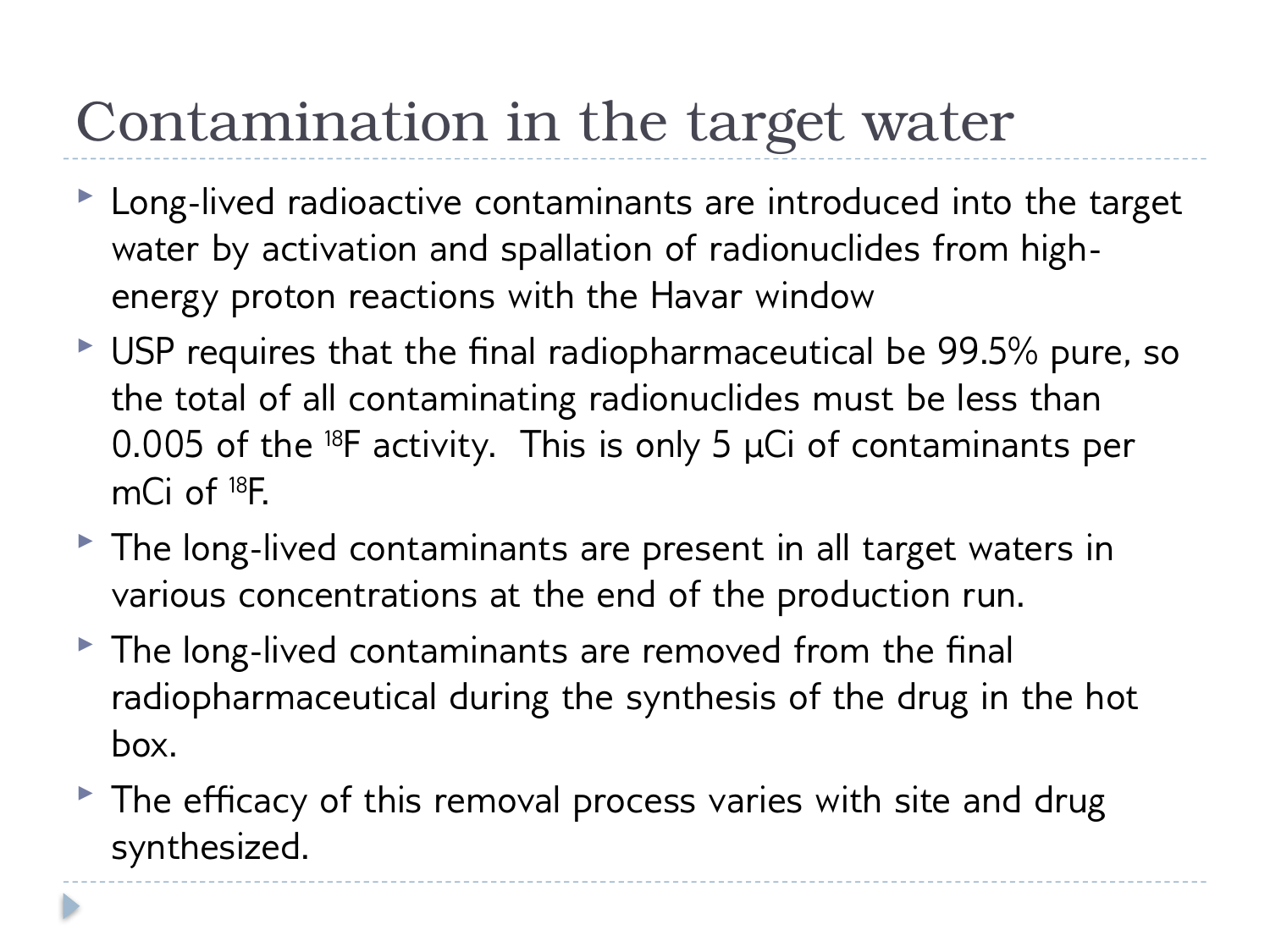

# Contamination in the target water
Long-lived radioactive contaminants are introduced into the target water by activation and spallation of radionuclides from high-energy proton reactions with the Havar window
USP requires that the final radiopharmaceutical be 99.5% pure, so the total of all contaminating radionuclides must be less than 0.005 of the 18F activity.  This is only 5 µCi of contaminants per mCi of 18F.
The long-lived contaminants are present in all target waters in various concentrations at the end of the production run.
The long-lived contaminants are removed from the final radiopharmaceutical during the synthesis of the drug in the hot box.
The efficacy of this removal process varies with site and drug synthesized.